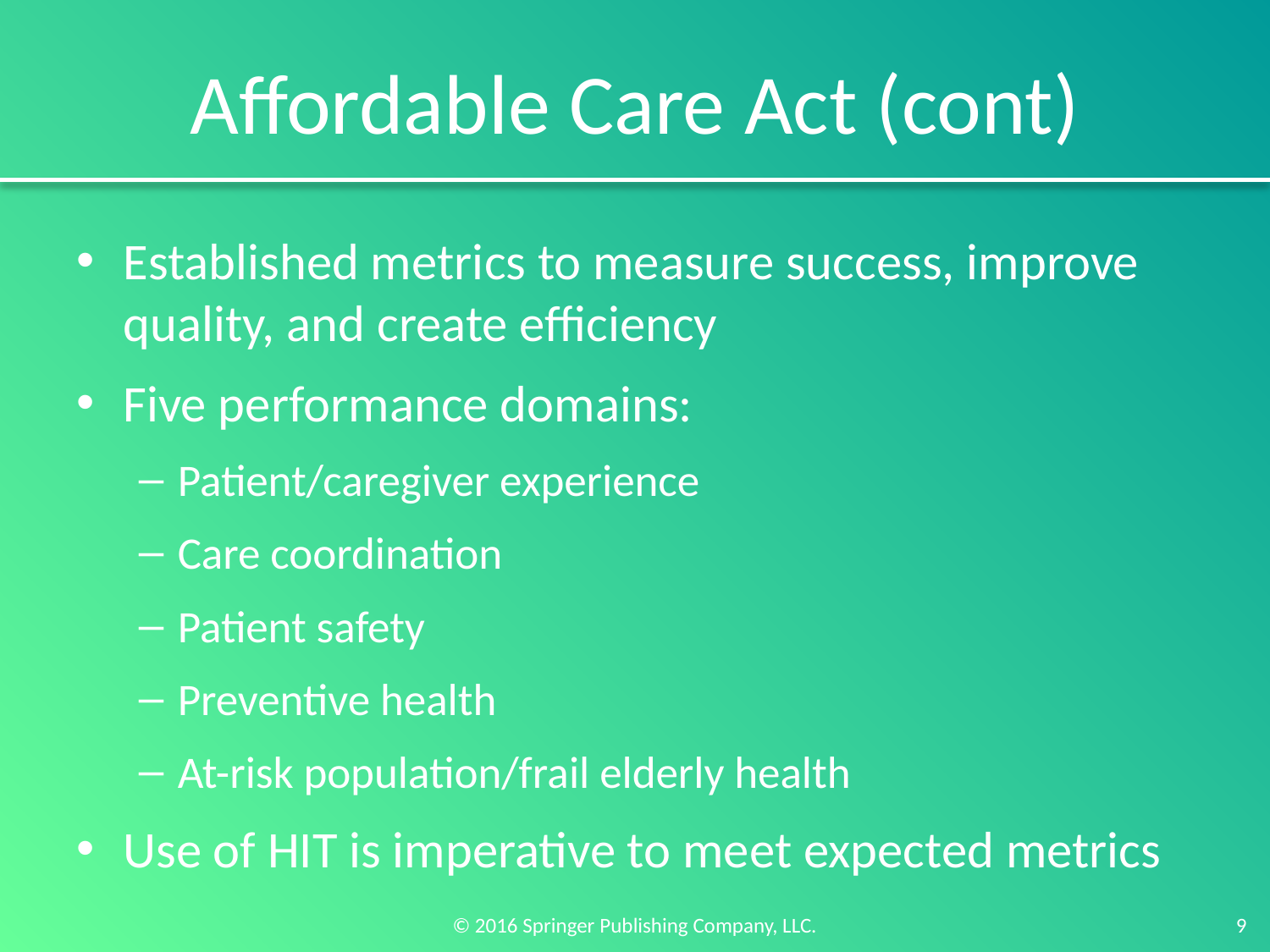

# Affordable Care Act (cont)
Established metrics to measure success, improve quality, and create efficiency
Five performance domains:
Patient/caregiver experience
Care coordination
Patient safety
Preventive health
At-risk population/frail elderly health
Use of HIT is imperative to meet expected metrics
9